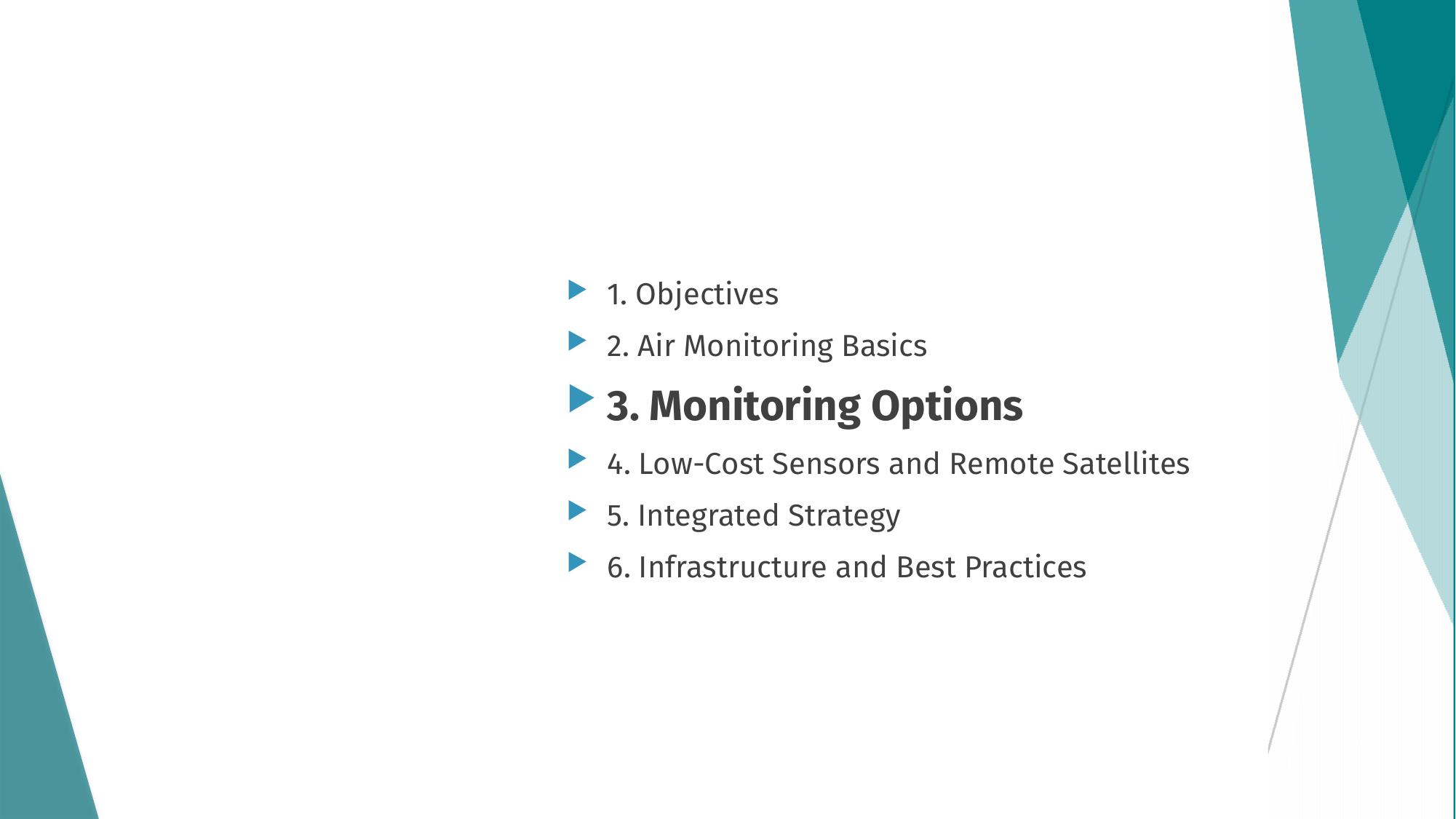

# Section 3: Monitoring Options
1. Objectives
2. Air Monitoring Basics
3. Monitoring Options
4. Low-Cost Sensors and Remote Satellites
5. Integrated Strategy
6. Infrastructure and Best Practices
17